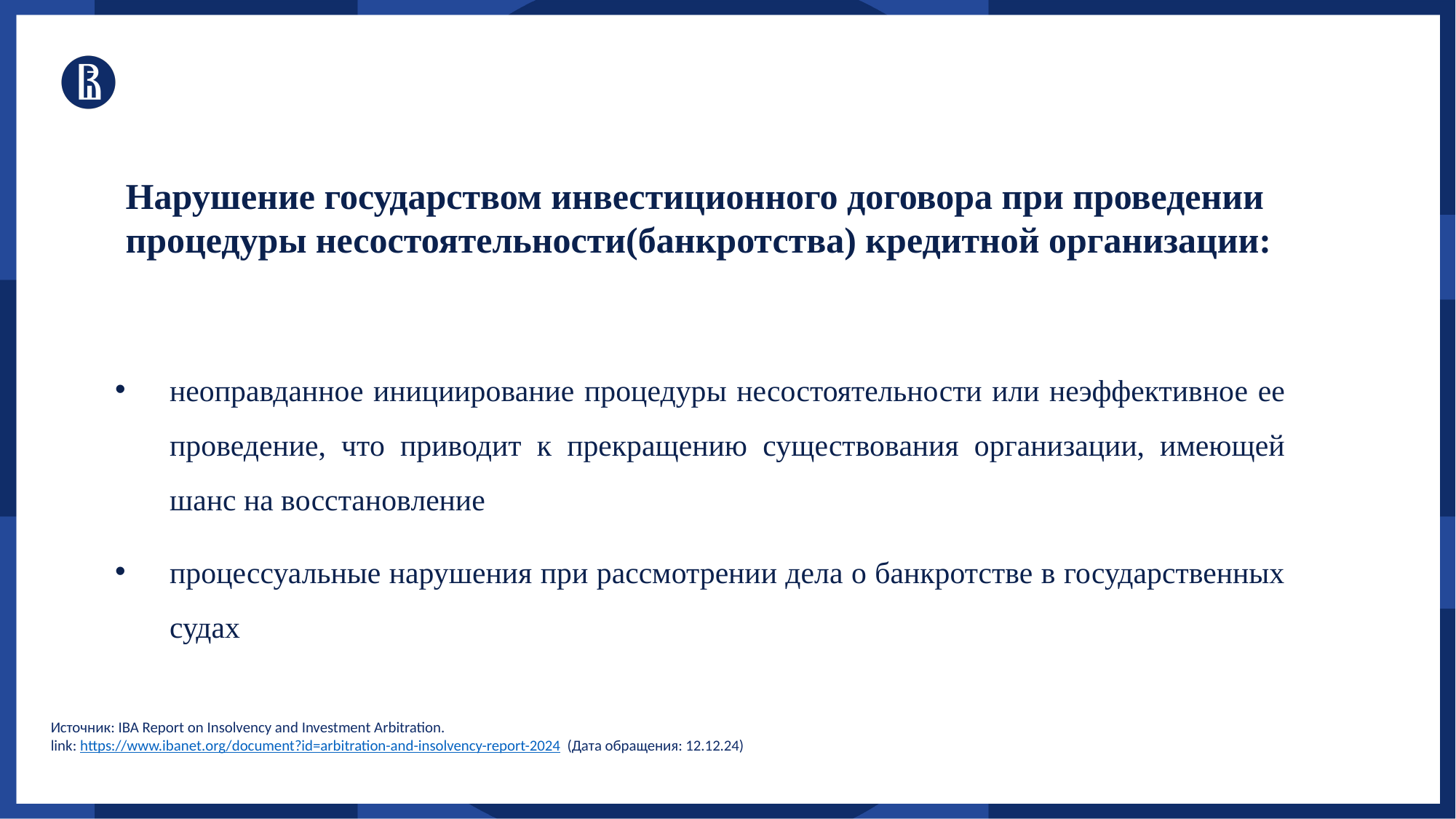

Нарушение государством инвестиционного договора при проведении процедуры несостоятельности(банкротства) кредитной организации:
неоправданное инициирование процедуры несостоятельности или неэффективное ее проведение, что приводит к прекращению существования организации, имеющей шанс на восстановление
процессуальные нарушения при рассмотрении дела о банкротстве в государственных судах
Источник: IBA Report on Insolvency and Investment Arbitration.
link: https://www.ibanet.org/document?id=arbitration-and-insolvency-report-2024  (Дата обращения: 12.12.24)